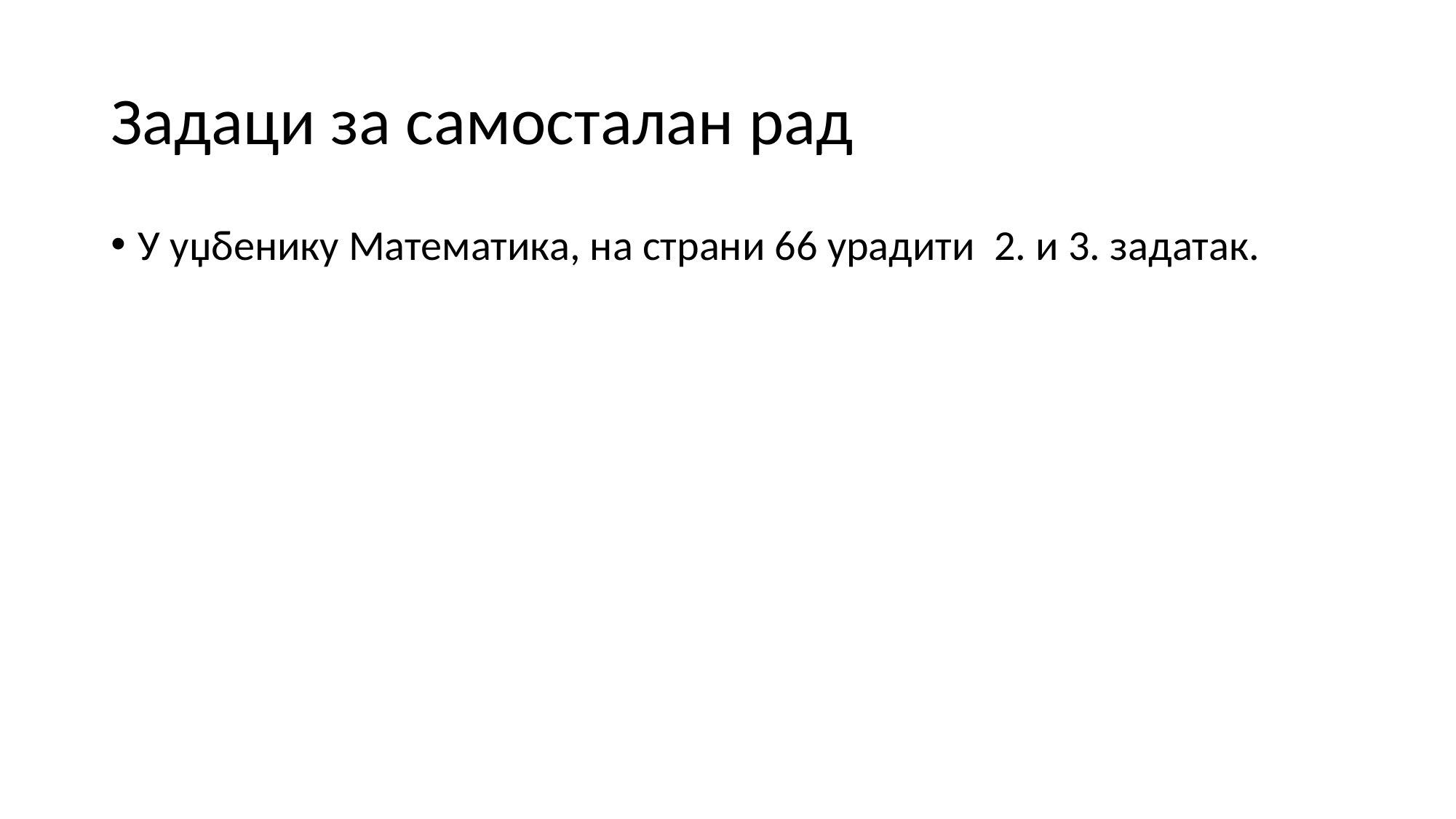

# Задаци за самосталан рад
У уџбенику Математика, на страни 66 урадити  2. и 3. задатак.